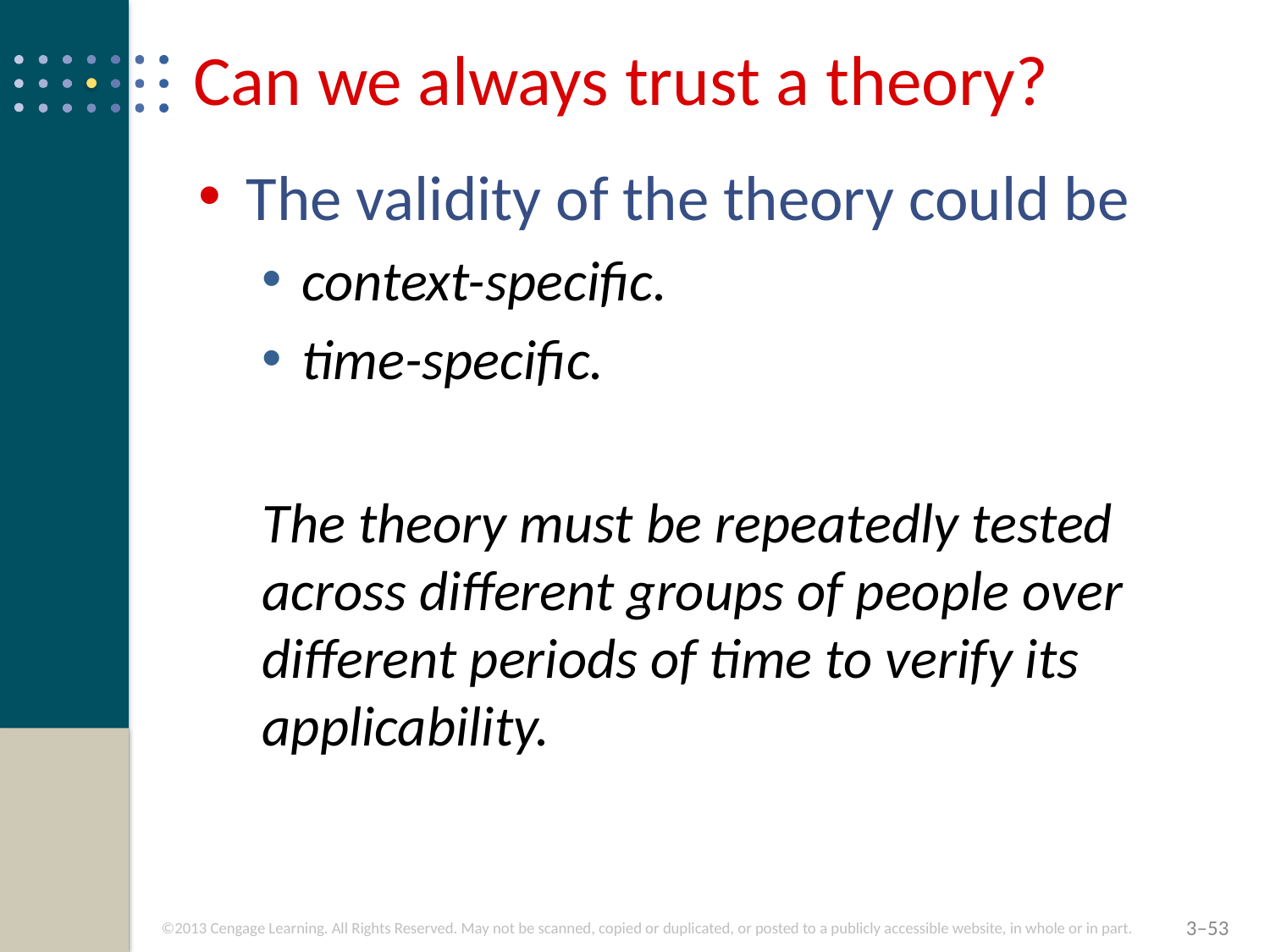

# Can we always trust a theory?
The validity of the theory could be
context-specific.
time-specific.

The theory must be repeatedly tested across different groups of people over different periods of time to verify its applicability.
3–53